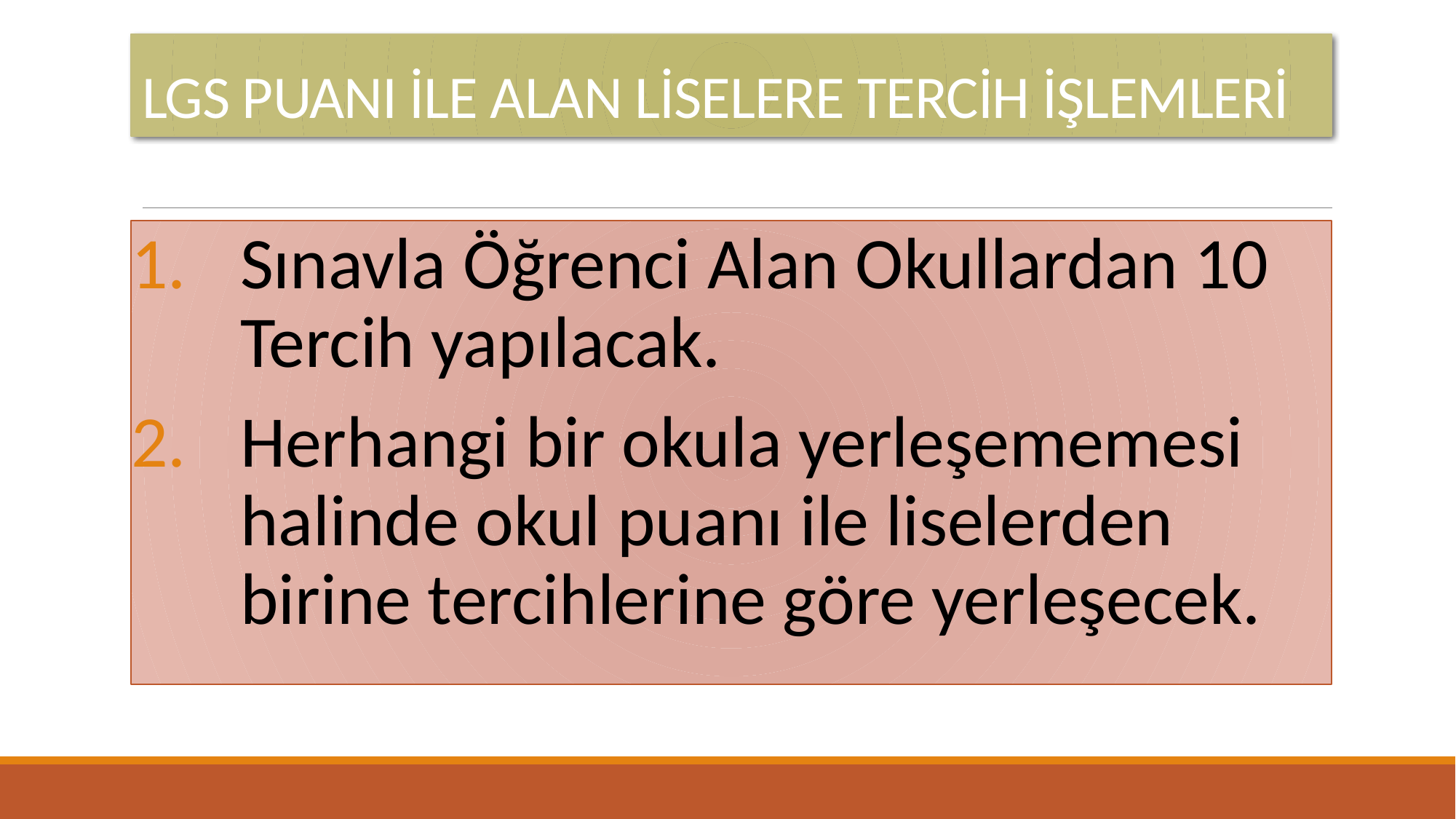

# LGS PUANI İLE ALAN LİSELERE TERCİH İŞLEMLERİ
Sınavla Öğrenci Alan Okullardan 10 Tercih yapılacak.
Herhangi bir okula yerleşememesi halinde okul puanı ile liselerden birine tercihlerine göre yerleşecek.